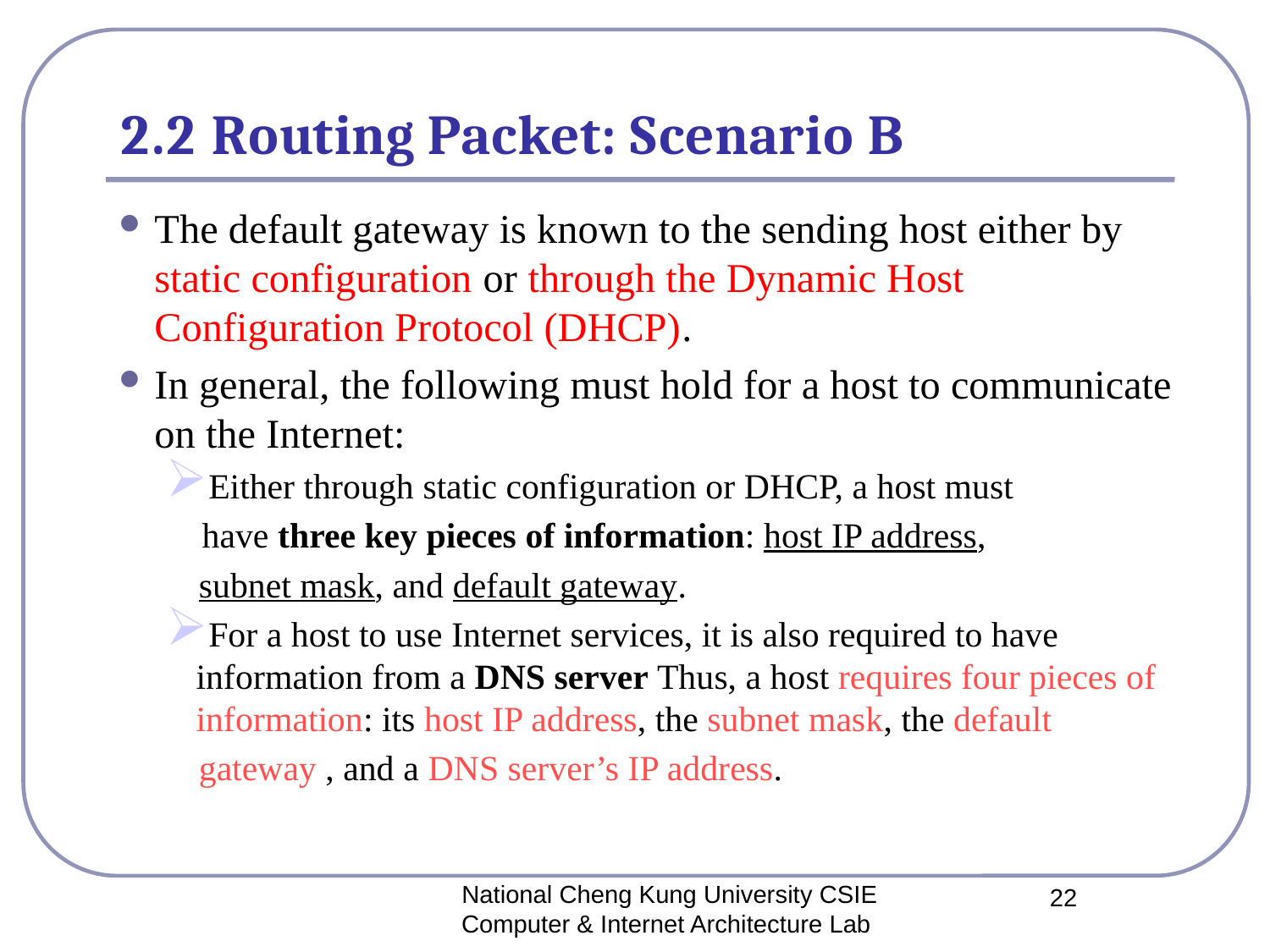

# 2.2 Routing Packet: Scenario B

The default gateway is known to the sending host either by static configuration or through the Dynamic Host Configuration Protocol (DHCP).
In general, the following must hold for a host to communicate on the Internet:
Either through static configuration or DHCP, a host must
    have three key pieces of information: host IP address,
         subnet mask, and default gateway.
For a host to use Internet services, it is also required to have information from a DNS server Thus, a host requires four pieces of information: its host IP address, the subnet mask, the default
         gateway , and a DNS server’s IP address.
National Cheng Kung University CSIE Computer & Internet Architecture Lab
22